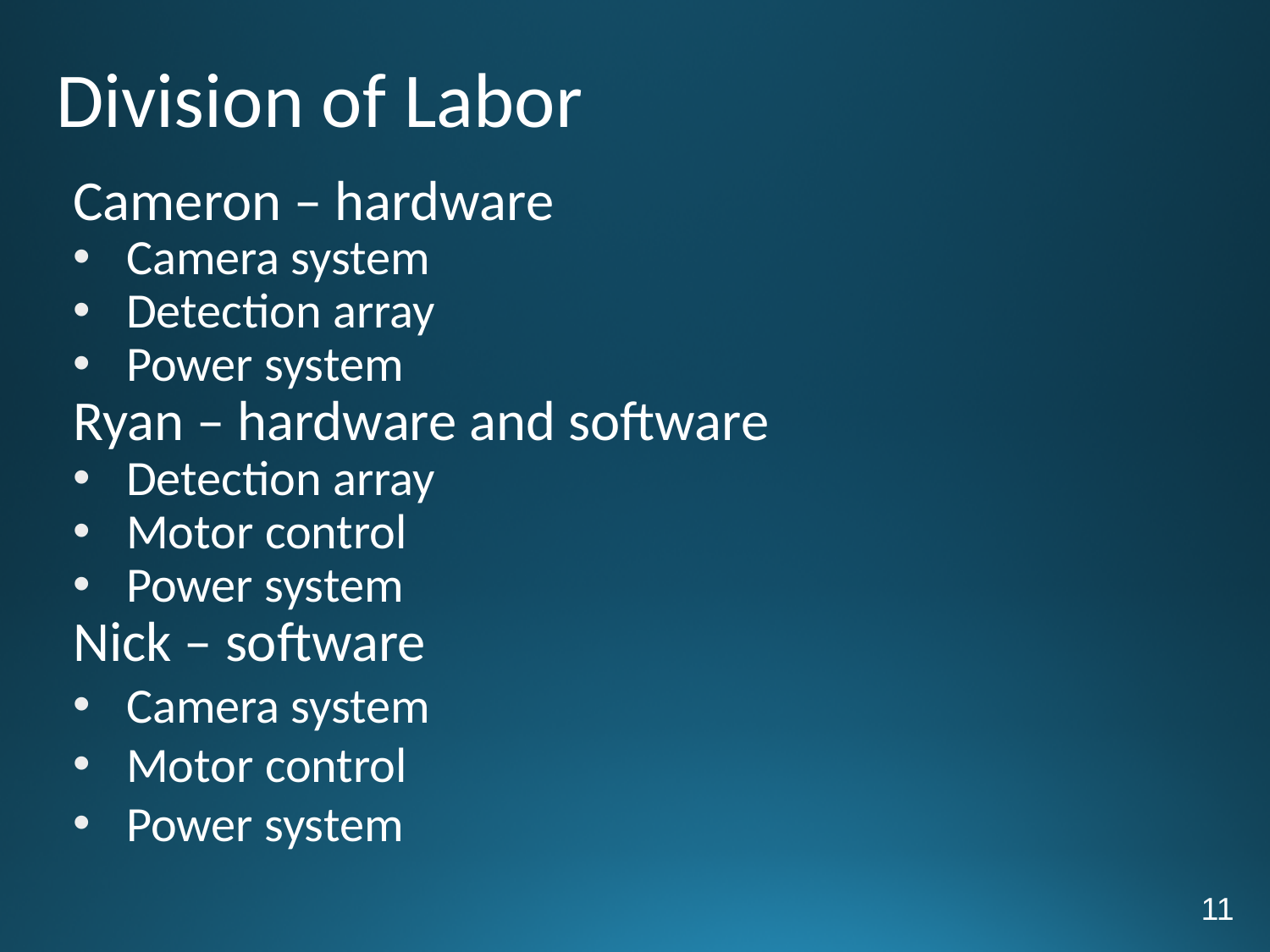

# Division of Labor
Cameron – hardware
Camera system
Detection array
Power system
Ryan – hardware and software
Detection array
Motor control
Power system
Nick – software
Camera system
Motor control
Power system

11